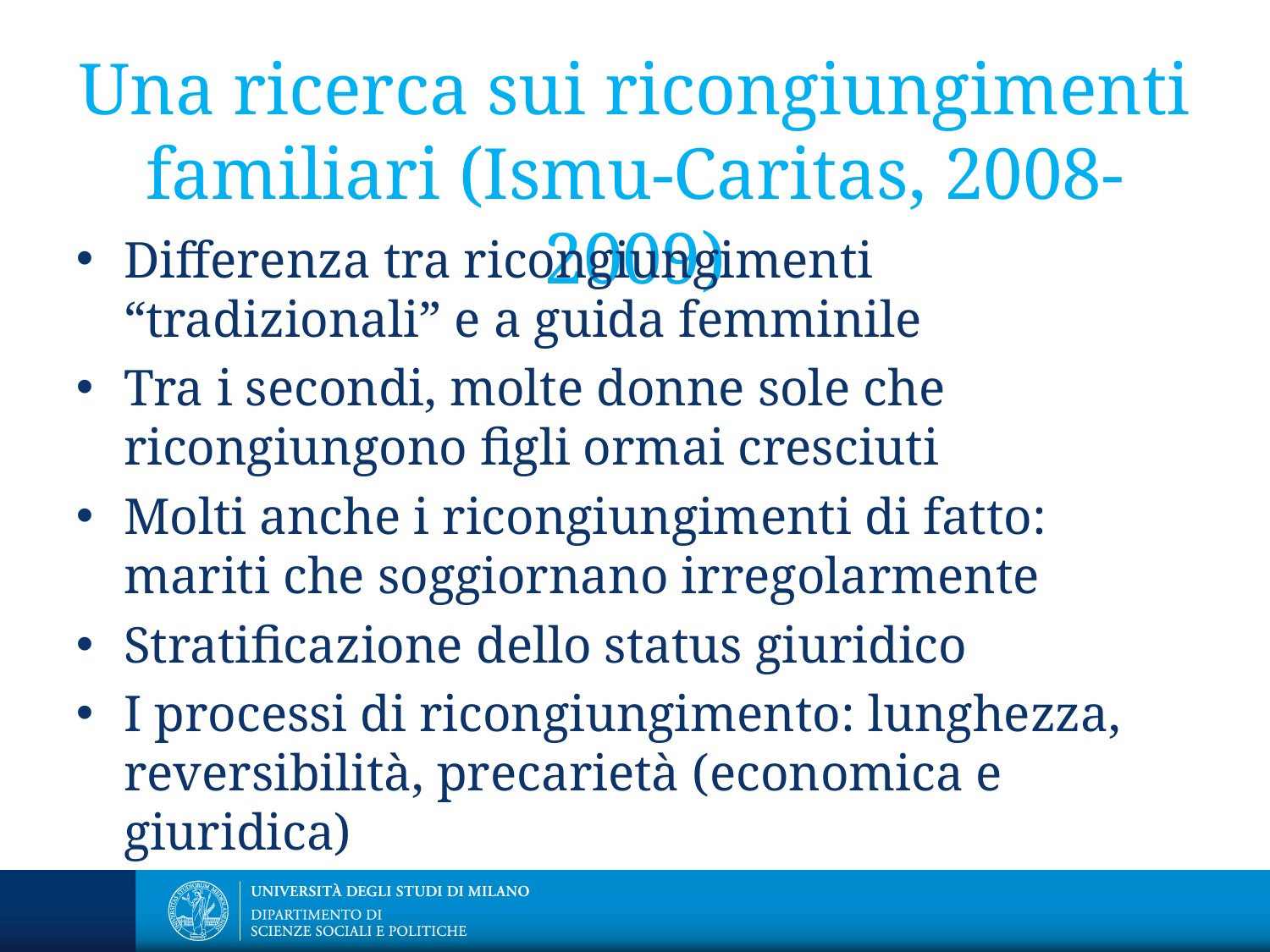

# Una ricerca sui ricongiungimenti familiari (Ismu-Caritas, 2008- 2009)
Differenza tra ricongiungimenti “tradizionali” e a guida femminile
Tra i secondi, molte donne sole che ricongiungono figli ormai cresciuti
Molti anche i ricongiungimenti di fatto: mariti che soggiornano irregolarmente
Stratificazione dello status giuridico
I processi di ricongiungimento: lunghezza, reversibilità, precarietà (economica e giuridica)